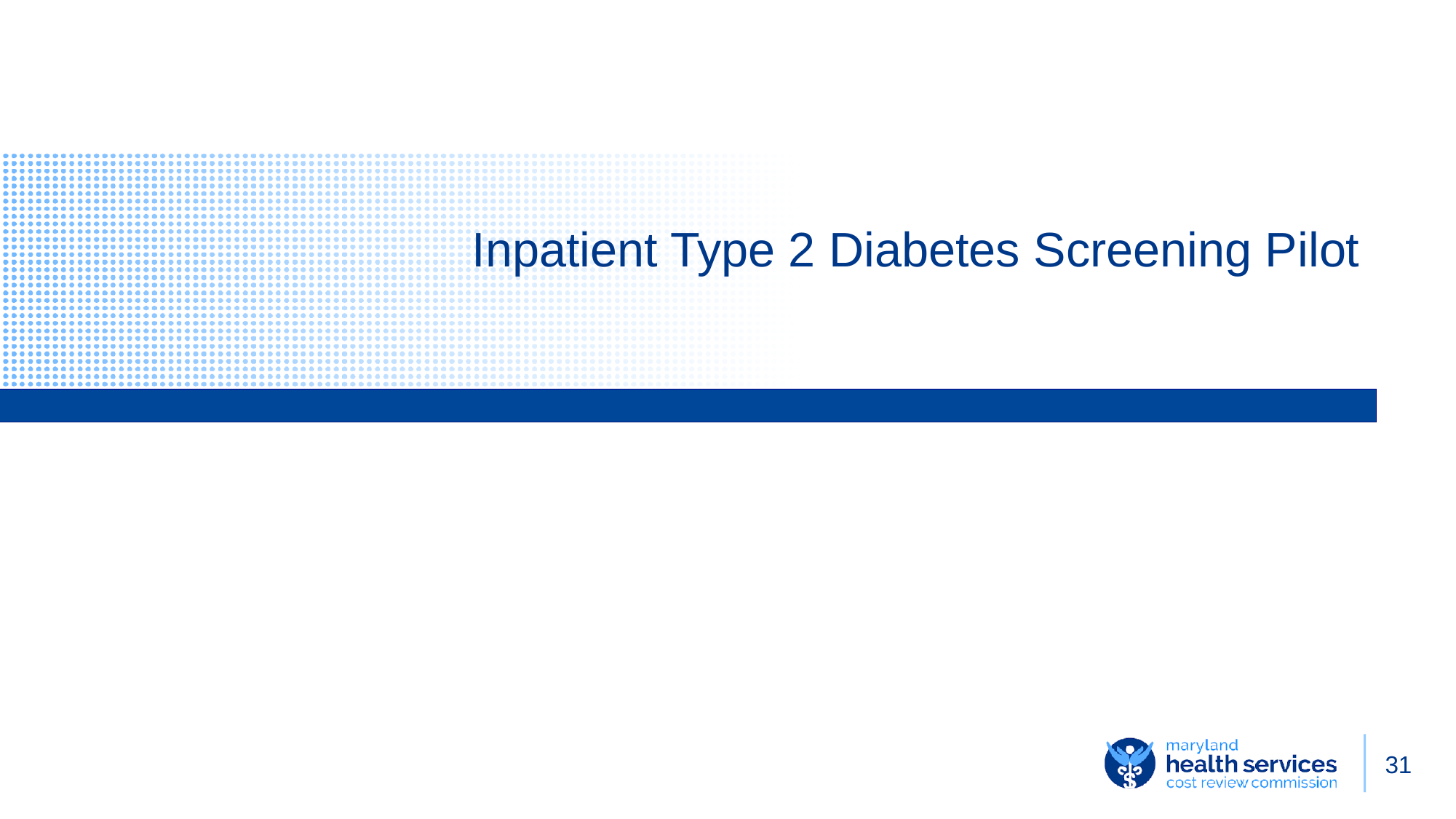

# Inpatient Type 2 Diabetes Screening Pilot
31